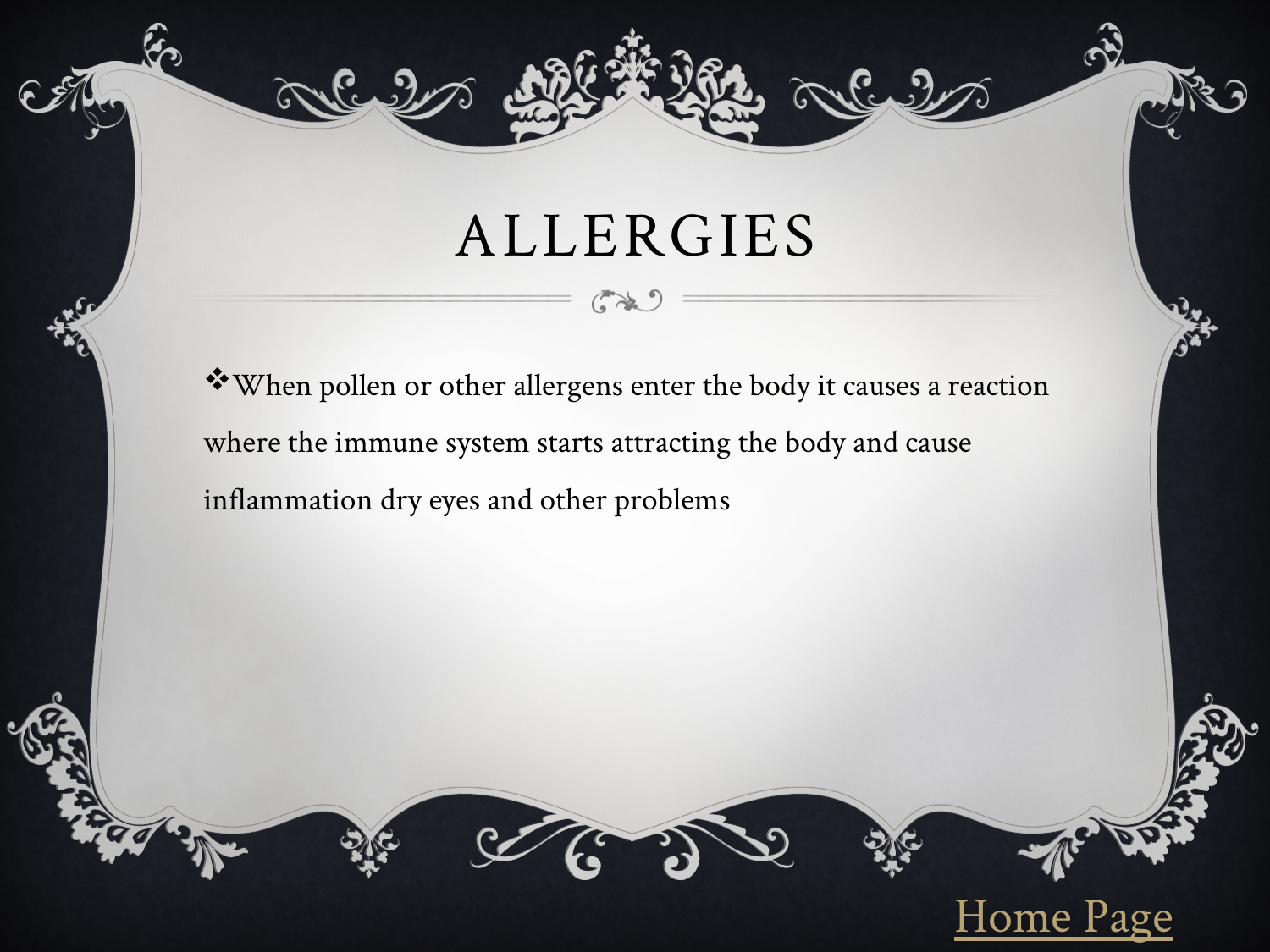

# allergies
When pollen or other allergens enter the body it causes a reaction where the immune system starts attracting the body and cause inflammation dry eyes and other problems
Home Page